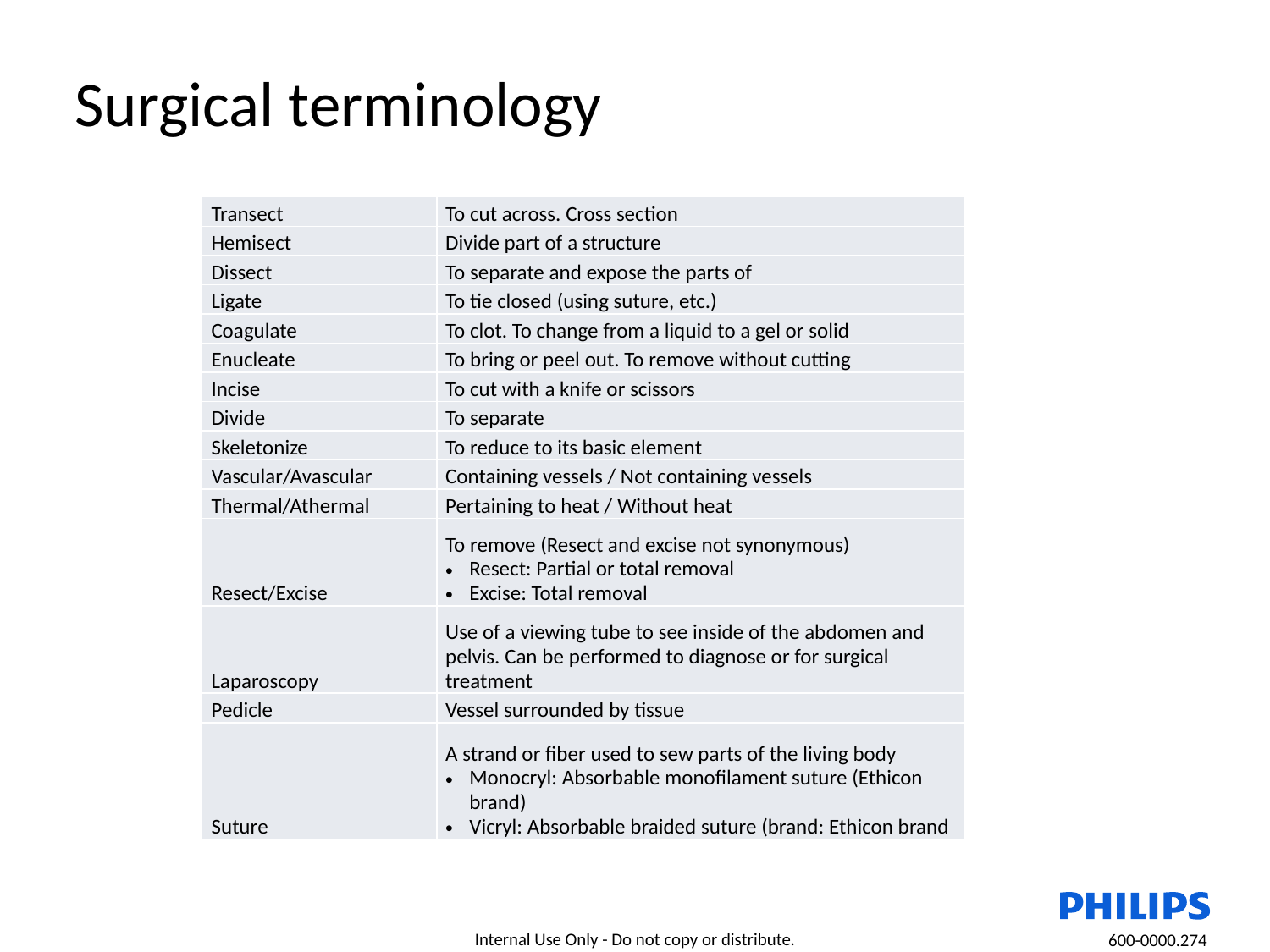

# Surgical terminology
| Transect | To cut across. Cross section |
| --- | --- |
| Hemisect | Divide part of a structure |
| Dissect | To separate and expose the parts of |
| Ligate | To tie closed (using suture, etc.) |
| Coagulate | To clot. To change from a liquid to a gel or solid |
| Enucleate | To bring or peel out. To remove without cutting |
| Incise | To cut with a knife or scissors |
| Divide | To separate |
| Skeletonize | To reduce to its basic element |
| Vascular/Avascular | Containing vessels / Not containing vessels |
| Thermal/Athermal | Pertaining to heat / Without heat |
| Resect/Excise | To remove (Resect and excise not synonymous) Resect: Partial or total removal Excise: Total removal |
| Laparoscopy | Use of a viewing tube to see inside of the abdomen and pelvis. Can be performed to diagnose or for surgical treatment |
| Pedicle | Vessel surrounded by tissue |
| Suture | A strand or fiber used to sew parts of the living body Monocryl: Absorbable monofilament suture (Ethicon brand) Vicryl: Absorbable braided suture (brand: Ethicon brand |